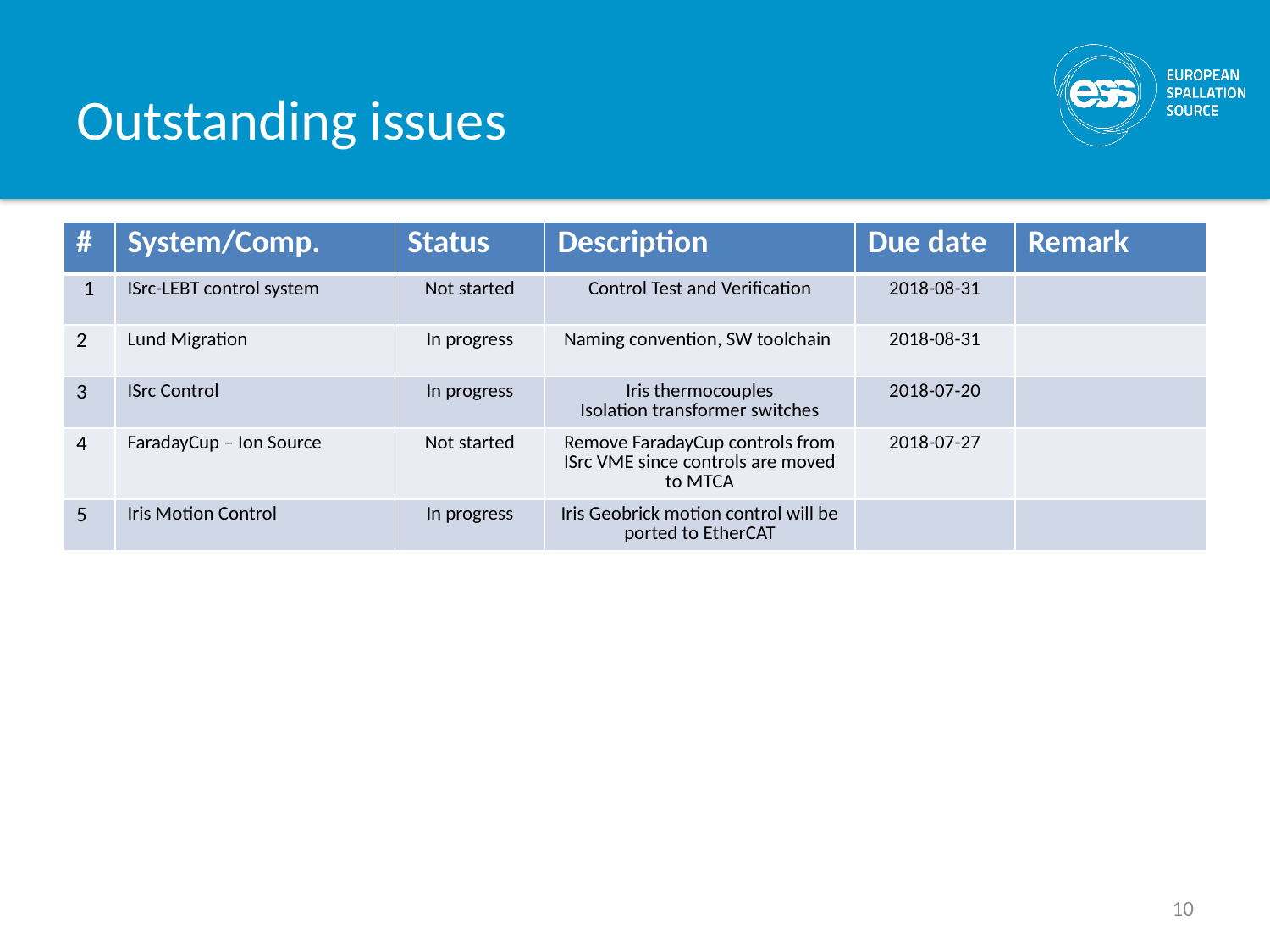

# Outstanding issues
| # | System/Comp. | Status | Description | Due date | Remark |
| --- | --- | --- | --- | --- | --- |
| 1 | ISrc-LEBT control system | Not started | Control Test and Verification | 2018-08-31 |  |
| 2 | Lund Migration | In progress | Naming convention, SW toolchain | 2018-08-31 |  |
| 3 | ISrc Control | In progress | Iris thermocouples Isolation transformer switches | 2018-07-20 |  |
| 4 | FaradayCup – Ion Source | Not started | Remove FaradayCup controls from ISrc VME since controls are moved to MTCA | 2018-07-27 |  |
| 5 | Iris Motion Control | In progress | Iris Geobrick motion control will be ported to EtherCAT |  |  |
10